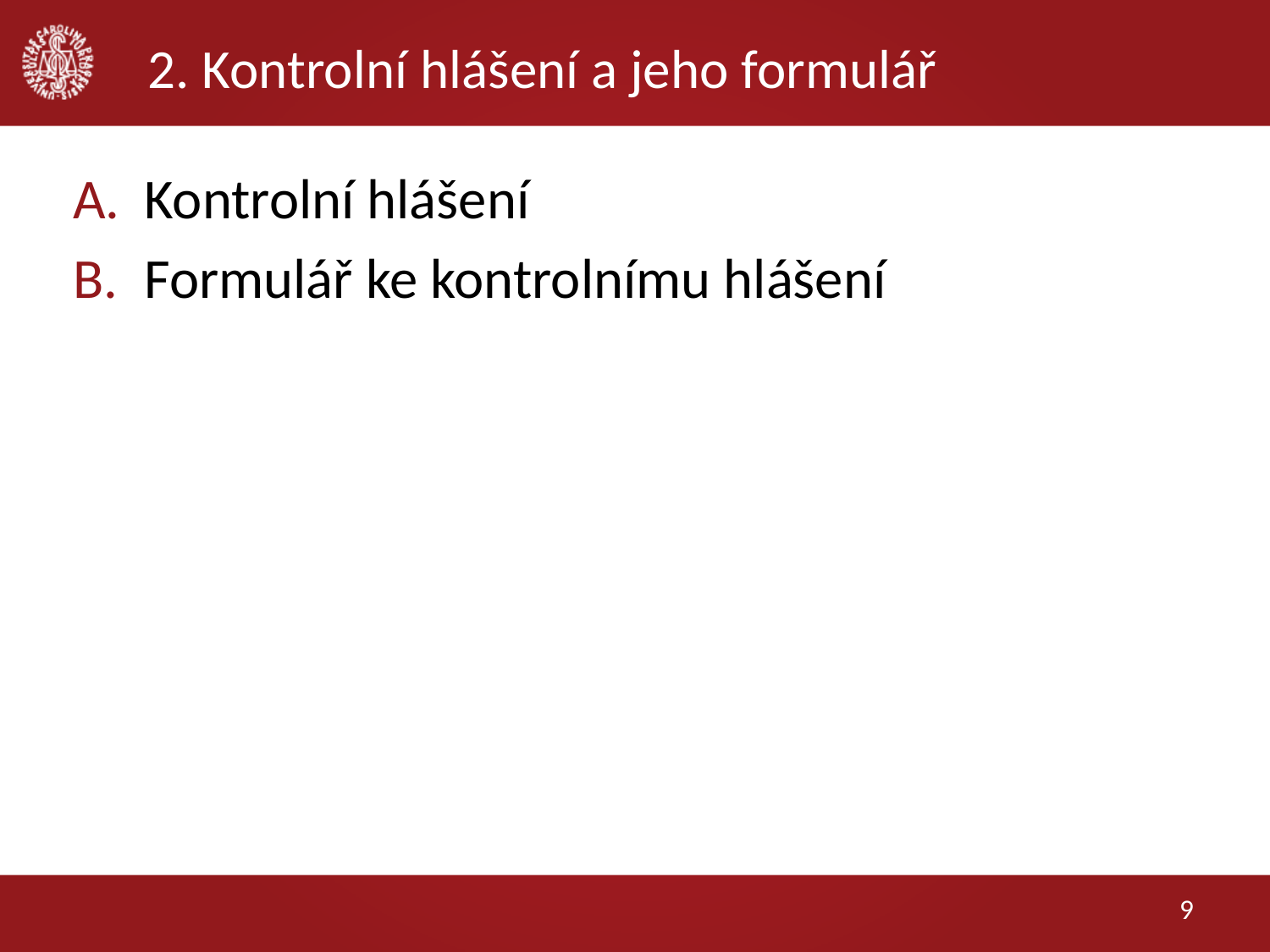

# 2. Kontrolní hlášení a jeho formulář
Kontrolní hlášení
Formulář ke kontrolnímu hlášení

9